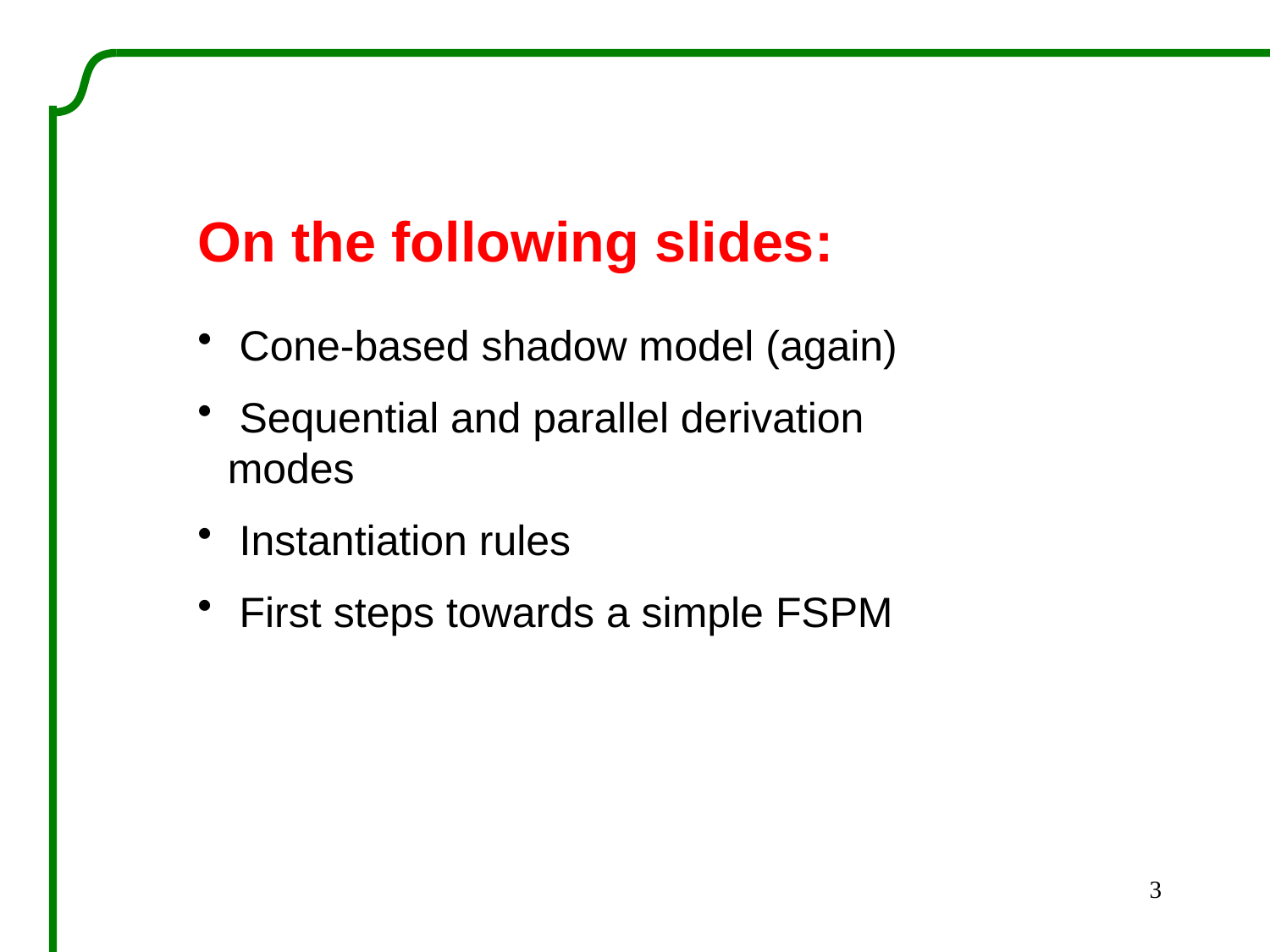

On the following slides:

 Cone-based shadow model (again)
 Sequential and parallel derivation modes
 Instantiation rules
 First steps towards a simple FSPM
3